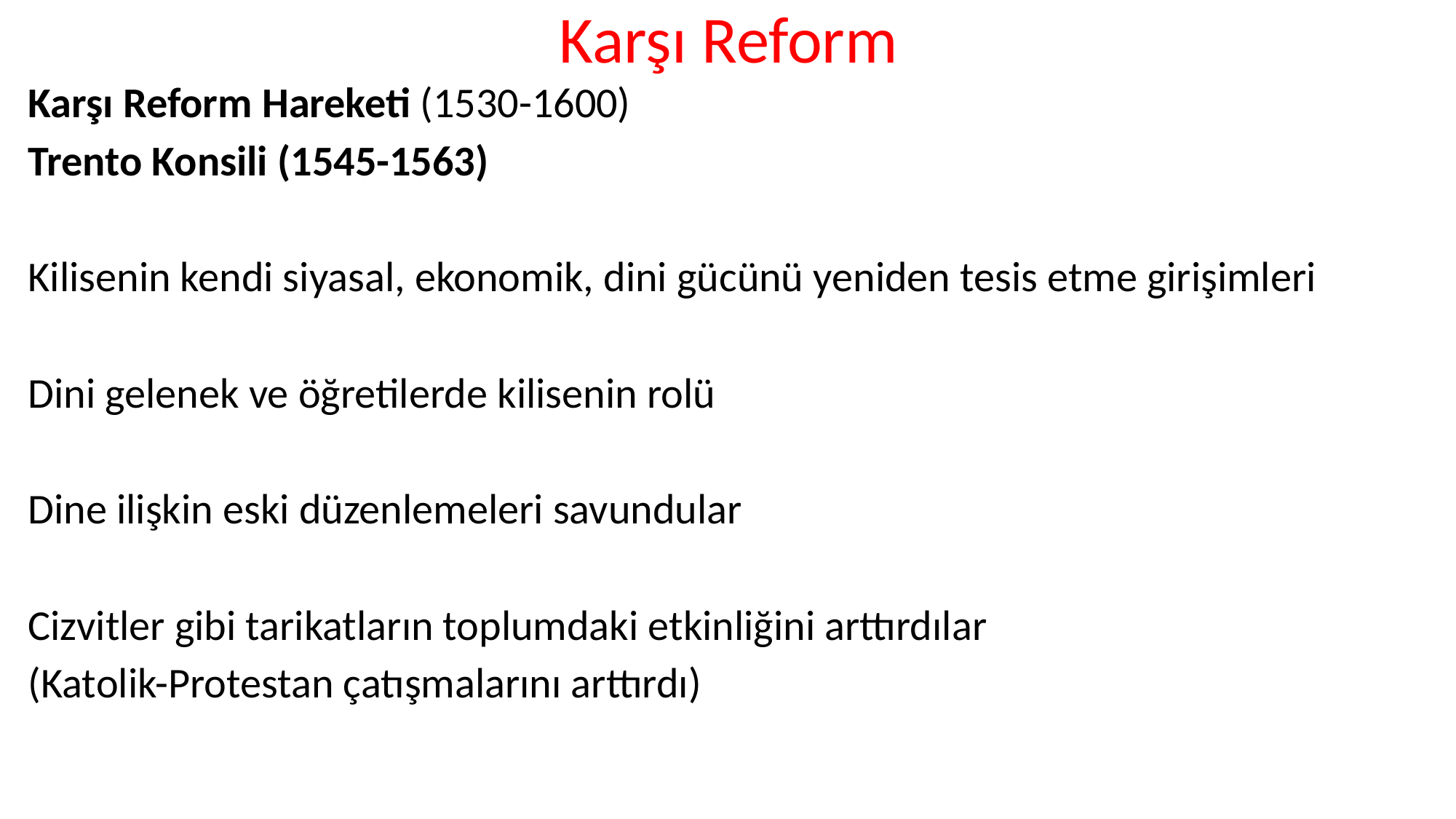

# Karşı Reform
Karşı Reform Hareketi (1530-1600)
Trento Konsili (1545-1563)

Kilisenin kendi siyasal, ekonomik, dini gücünü yeniden tesis etme girişimleri

Dini gelenek ve öğretilerde kilisenin rolü

Dine ilişkin eski düzenlemeleri savundular

Cizvitler gibi tarikatların toplumdaki etkinliğini arttırdılar
(Katolik-Protestan çatışmalarını arttırdı)